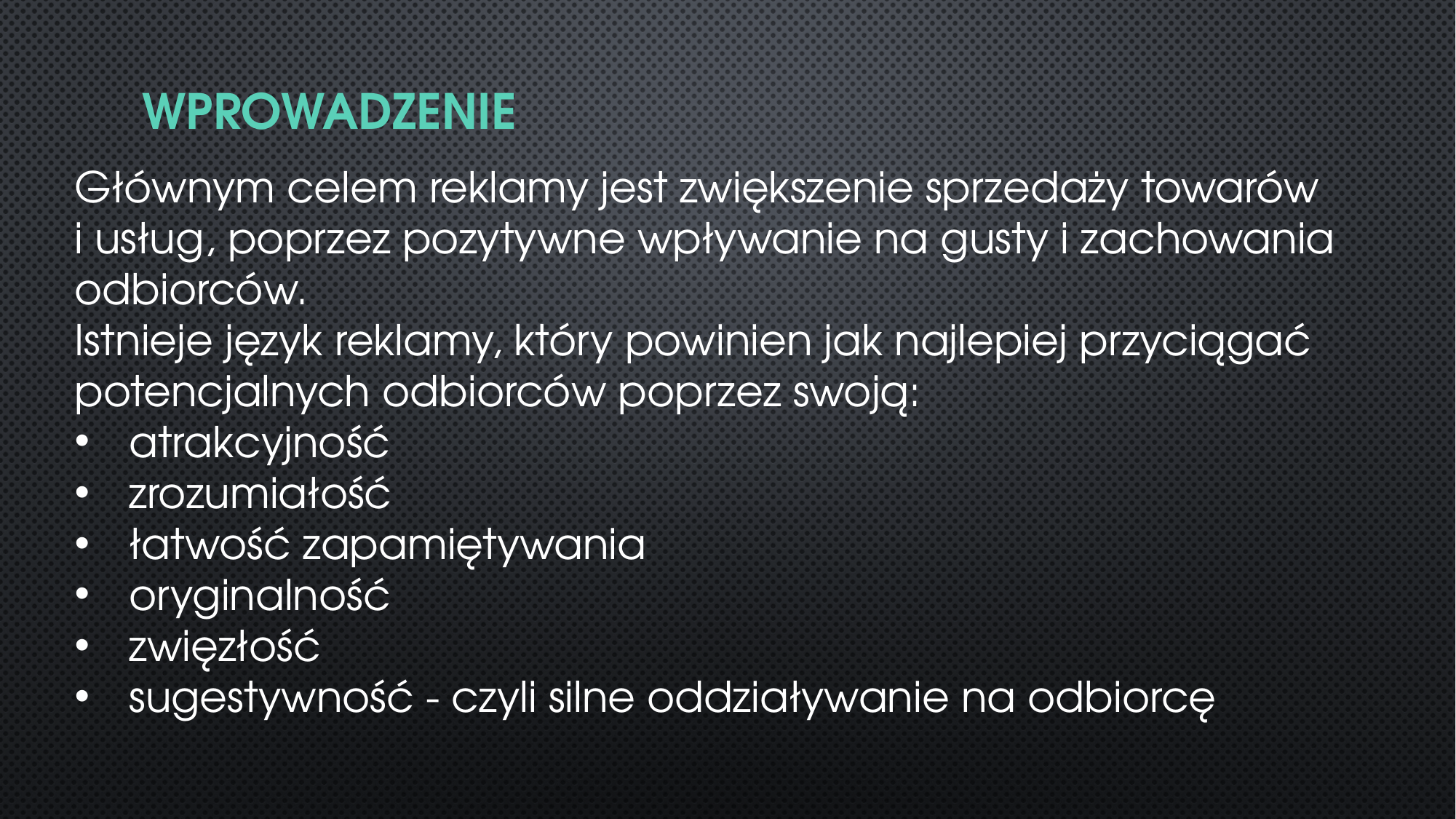

# WPROWADZENIE
Głównym celem reklamy jest zwiększenie sprzedaży towarów  i usług, poprzez pozytywne wpływanie na gusty i zachowania odbiorców.
Istnieje język reklamy, który powinien jak najlepiej przyciągać potencjalnych odbiorców poprzez swoją:
atrakcyjność
zrozumiałość
łatwość zapamiętywania
oryginalność
zwięzłość
sugestywność - czyli silne oddziaływanie na odbiorcę